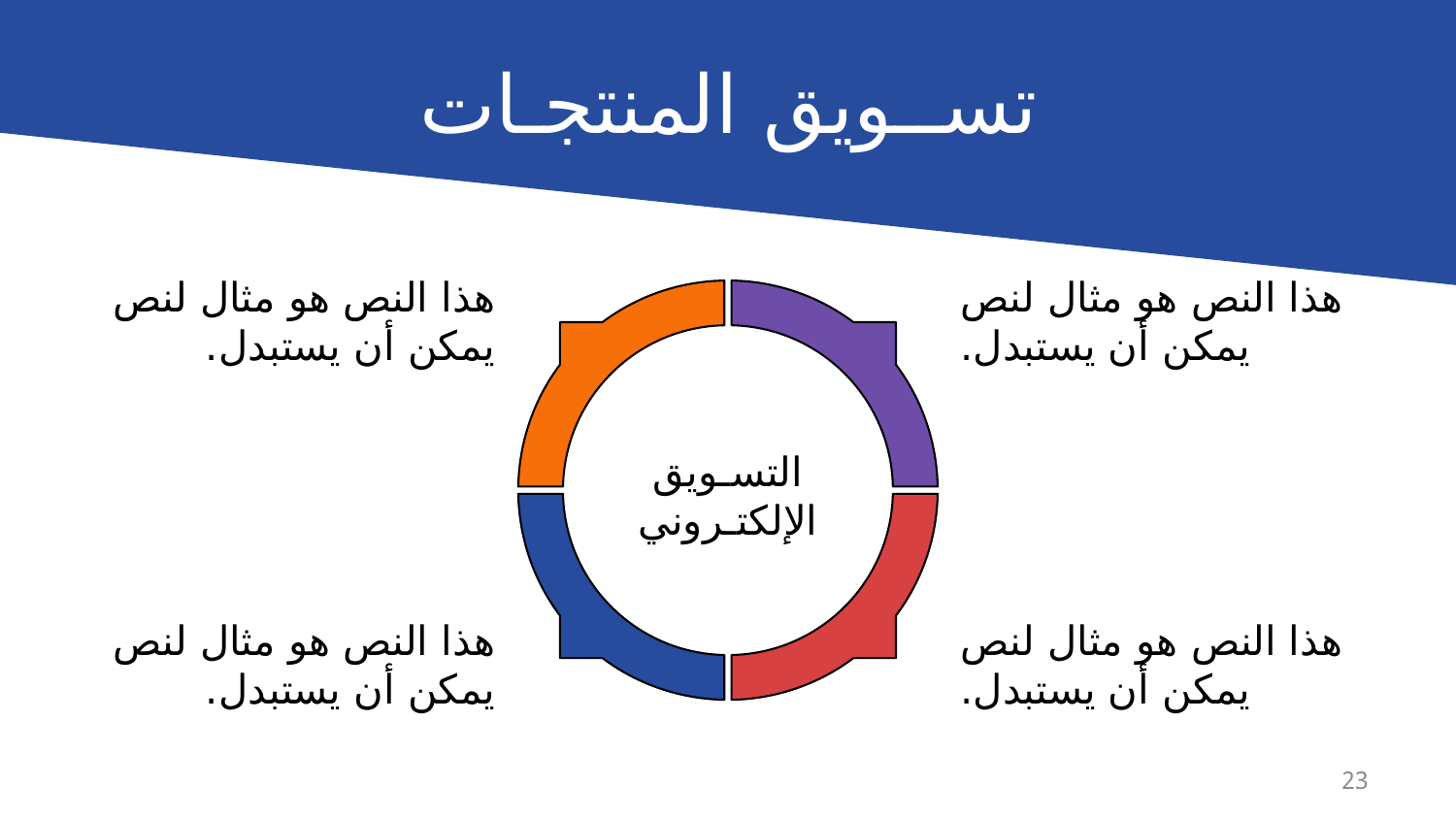

# تســويق المنتجـات
هذا النص هو مثال لنص يمكن أن يستبدل.
هذا النص هو مثال لنص يمكن أن يستبدل.
التسـويق الإلكتـروني
هذا النص هو مثال لنص يمكن أن يستبدل.
هذا النص هو مثال لنص يمكن أن يستبدل.
23